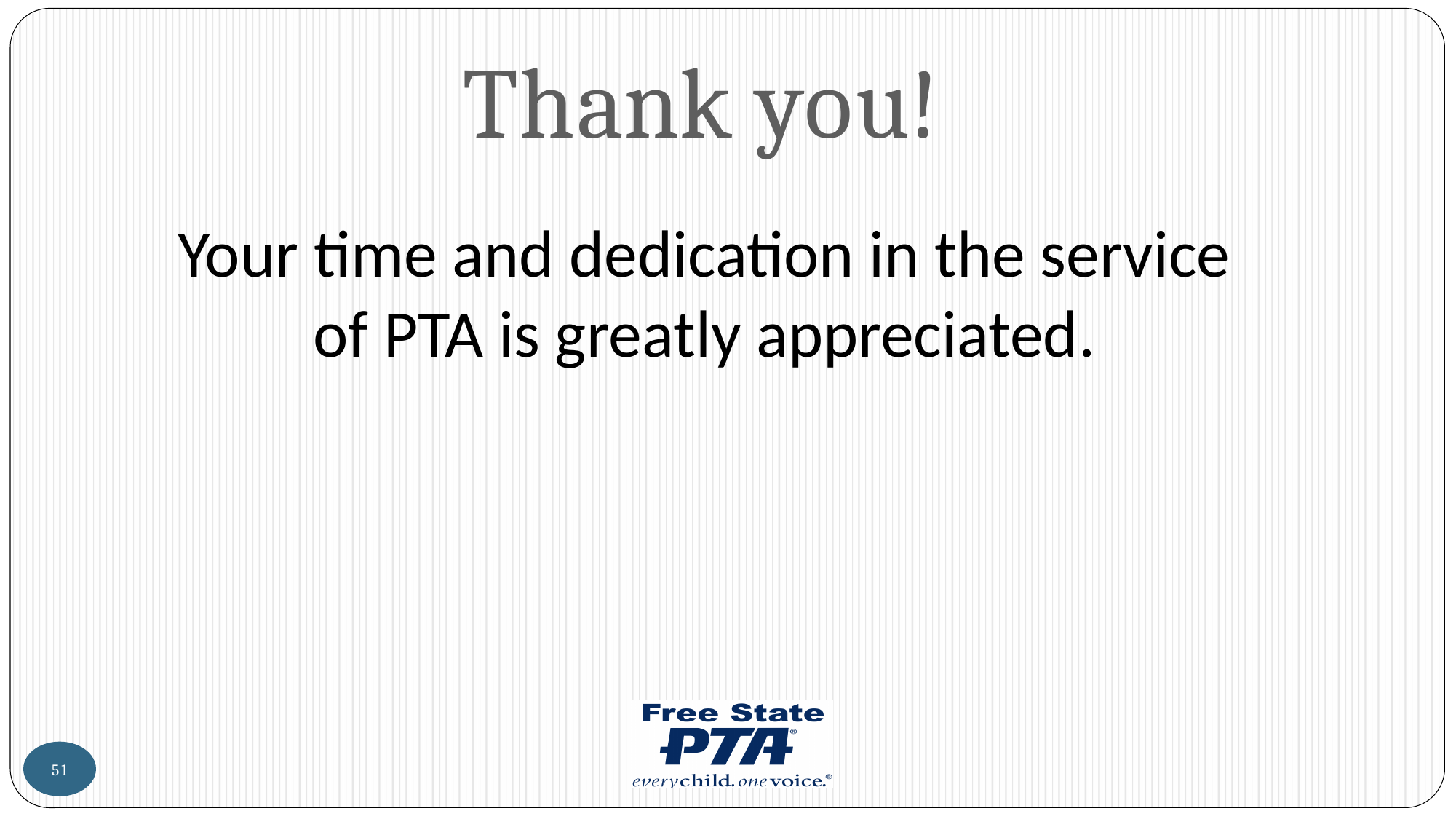

# Thank you!

Your time and dedication in the service of PTA is greatly appreciated.
51